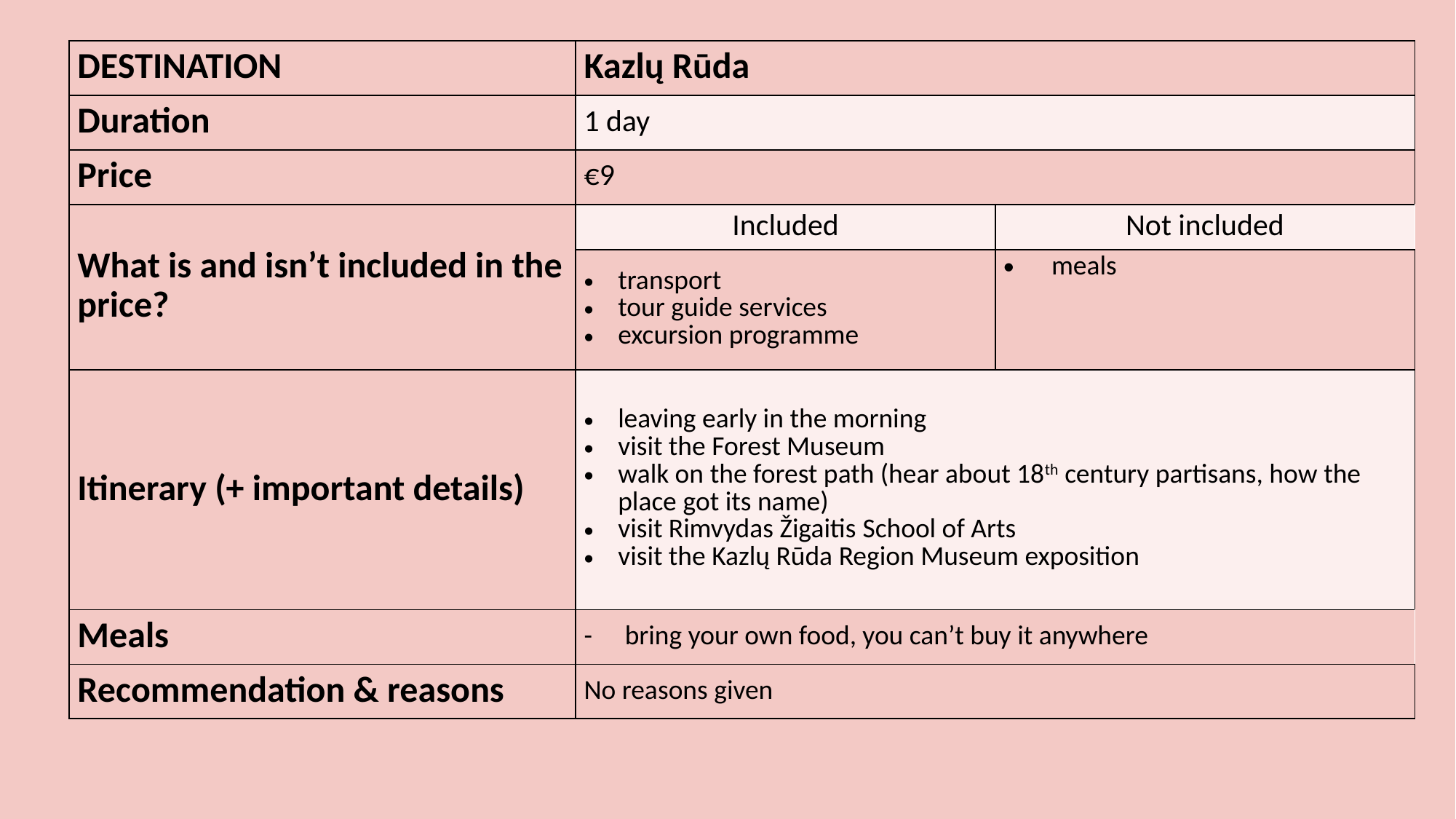

| DESTINATION | Kazlų Rūda |  |
| --- | --- | --- |
| Duration | 1 day |  |
| Price | €9 |  |
| What is and isn’t included in the price? | Included | Not included |
|  | transport tour guide services excursion programme | meals |
| Itinerary (+ important details) | leaving early in the morning visit the Forest Museum walk on the forest path (hear about 18th century partisans, how the place got its name) visit Rimvydas Žigaitis School of Arts visit the Kazlų Rūda Region Museum exposition |  |
| Meals | bring your own food, you can’t buy it anywhere |  |
| Recommendation & reasons | No reasons given |  |